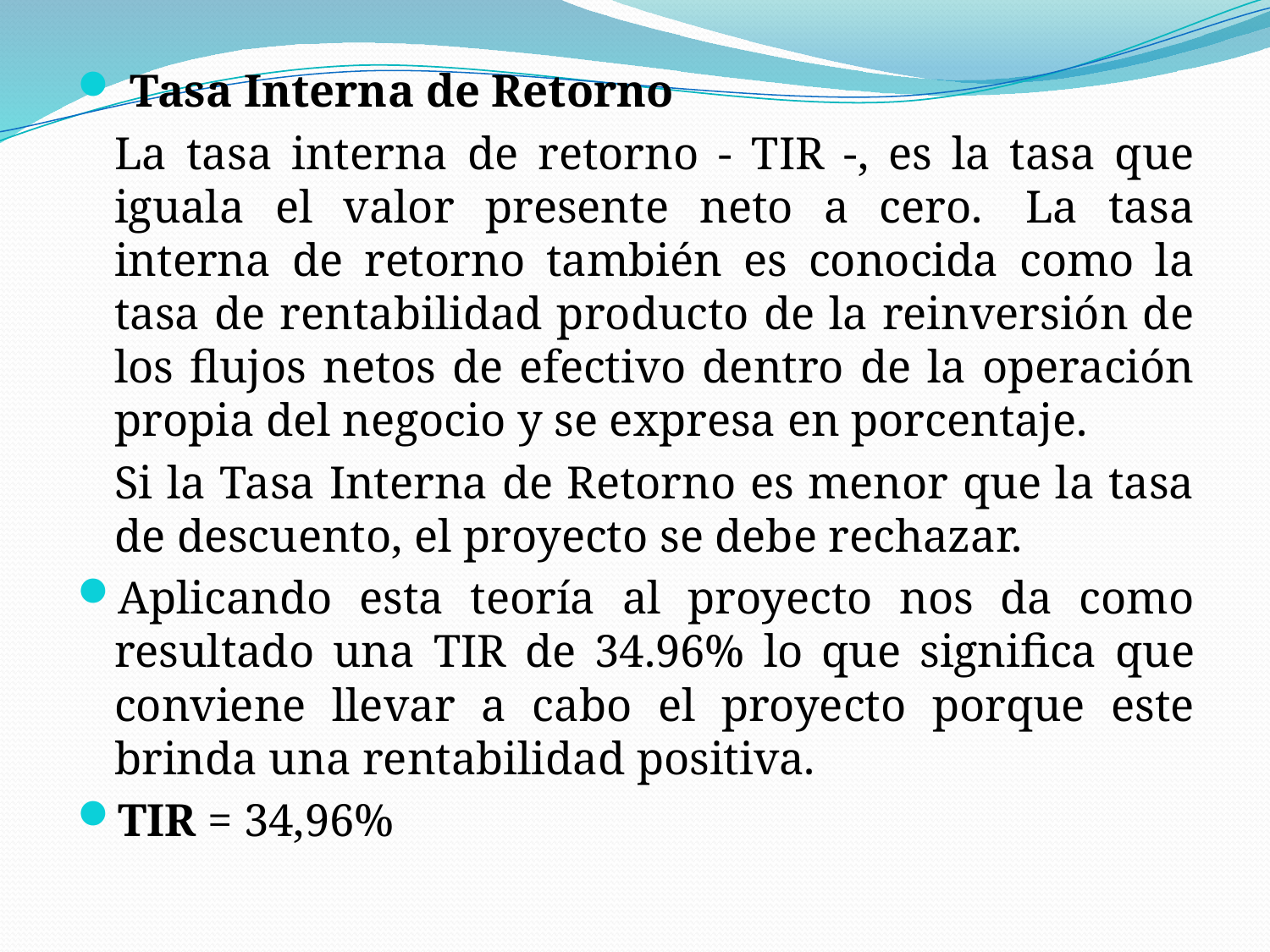

Tasa Interna de Retorno
	La tasa interna de retorno - TIR -, es la tasa que iguala el valor presente neto a cero.  La tasa interna de retorno también es conocida como la tasa de rentabilidad producto de la reinversión de los flujos netos de efectivo dentro de la operación propia del negocio y se expresa en porcentaje.
	Si la Tasa Interna de Retorno es menor que la tasa de descuento, el proyecto se debe rechazar.
Aplicando esta teoría al proyecto nos da como resultado una TIR de 34.96% lo que significa que conviene llevar a cabo el proyecto porque este brinda una rentabilidad positiva.
TIR = 34,96%